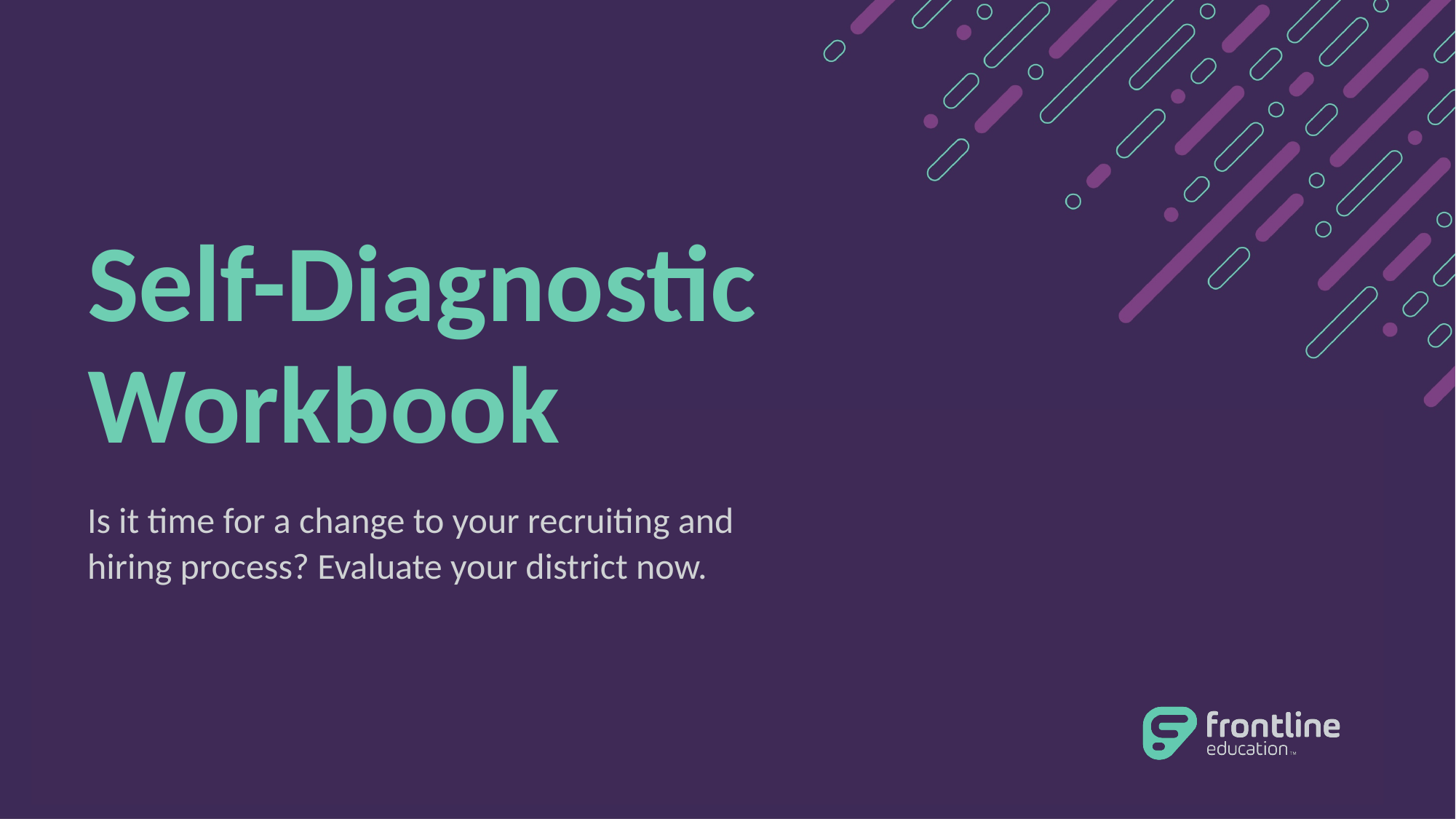

# Self-Diagnostic Workbook
Is it time for a change to your recruiting and hiring process? Evaluate your district now.